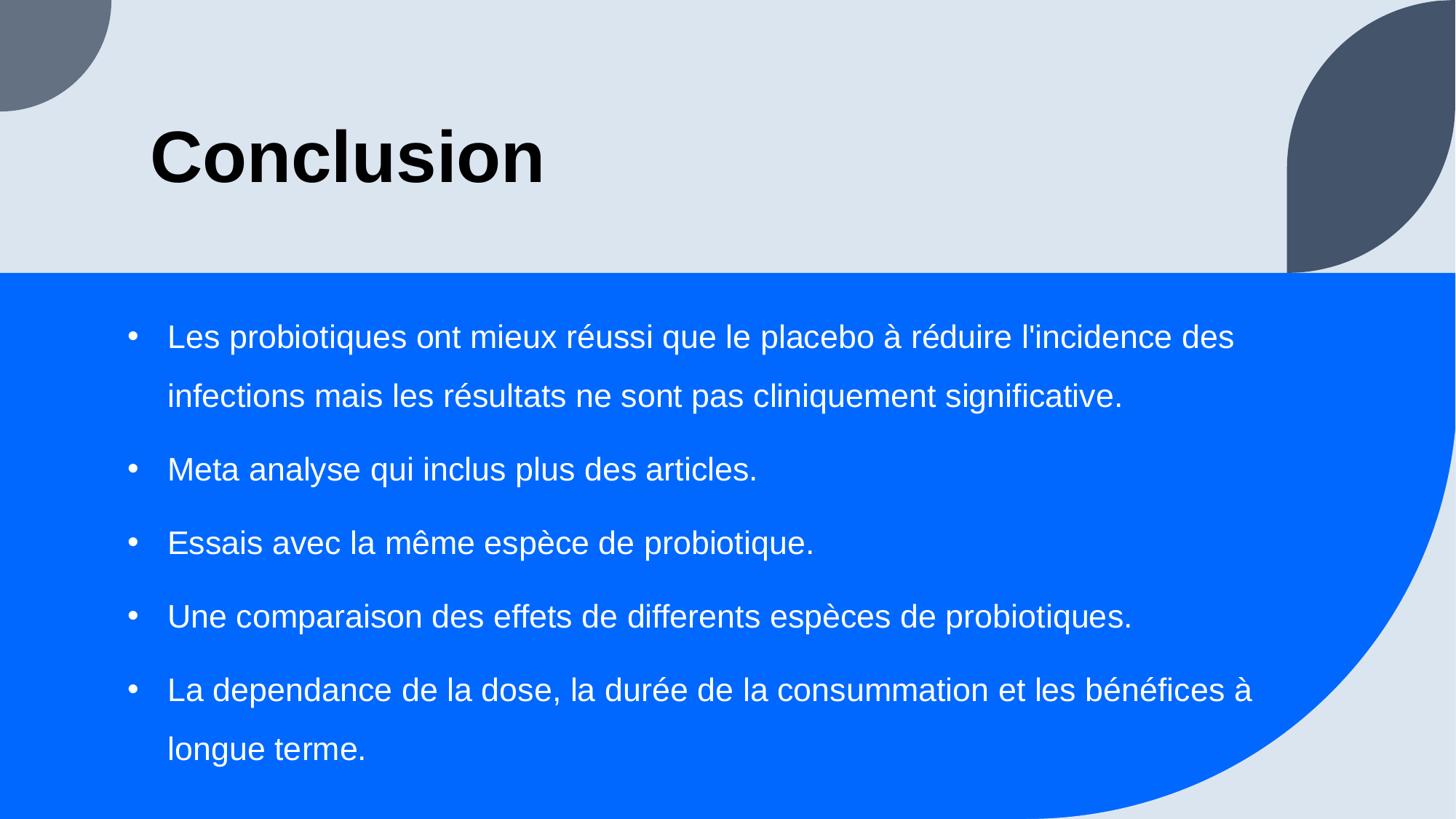

# Conclusion
Les probiotiques ont mieux réussi que le placebo à réduire l'incidence des infections mais les résultats ne sont pas cliniquement significative.
Meta analyse qui inclus plus des articles.
Essais avec la même espèce de probiotique.
Une comparaison des effets de differents espèces de probiotiques.
La dependance de la dose, la durée de la consummation et les bénéfices à longue terme.